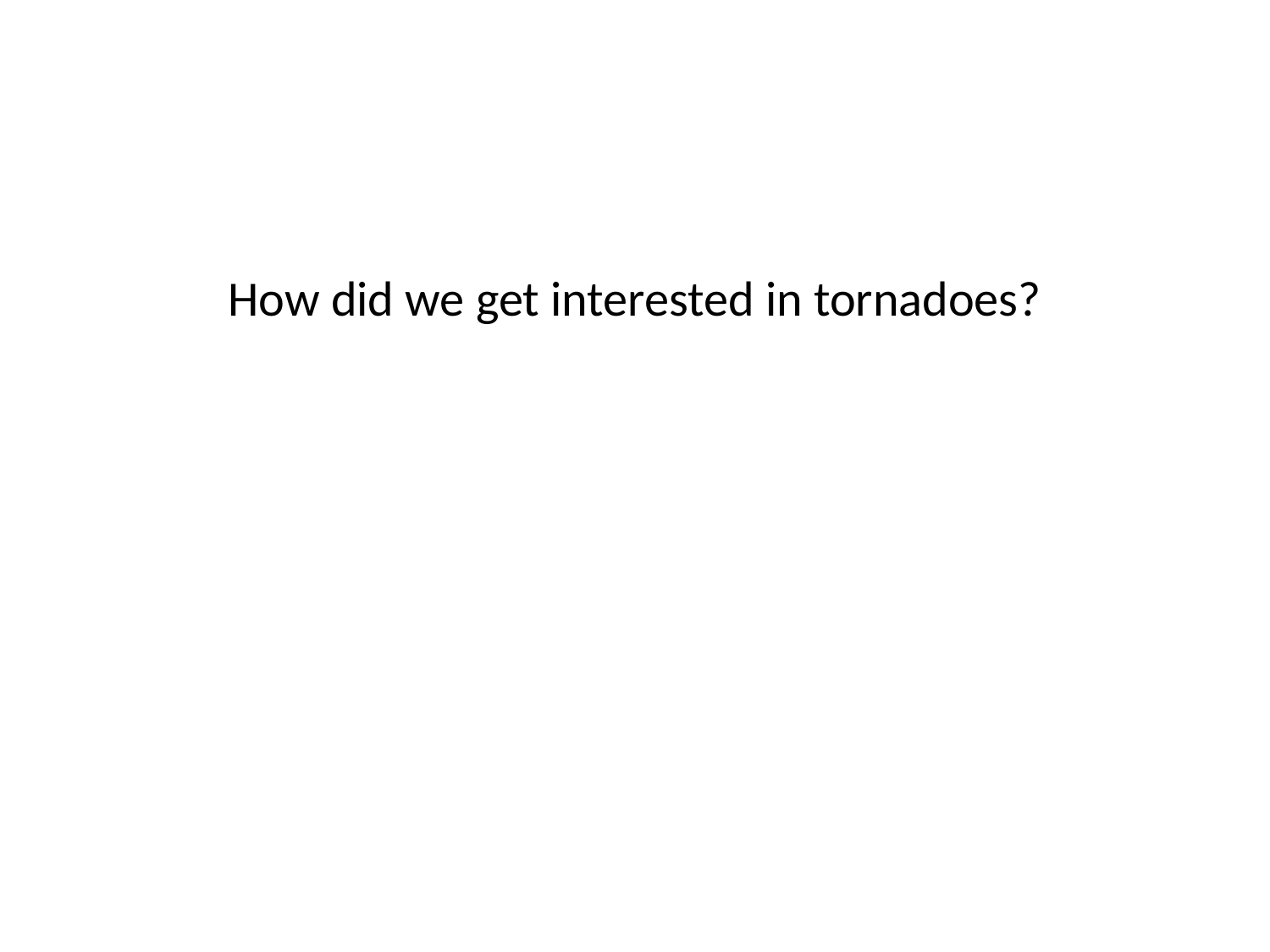

How did we get interested in tornadoes?